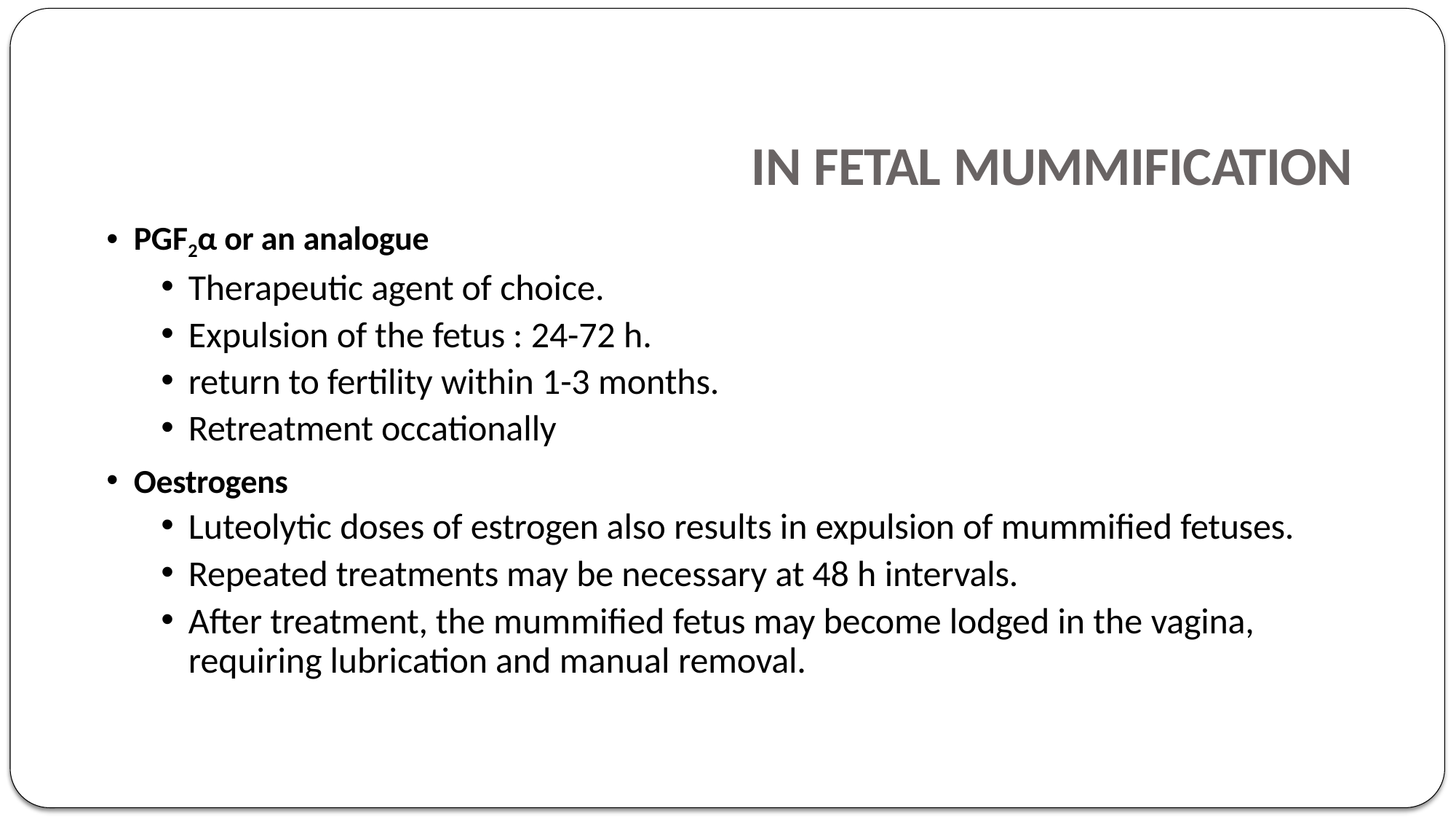

# IN FETAL MUMMIFICATION
PGF2α or an analogue
Therapeutic agent of choice.
Expulsion of the fetus : 24-72 h.
return to fertility within 1-3 months.
Retreatment occationally
Oestrogens
Luteolytic doses of estrogen also results in expulsion of mummified fetuses.
Repeated treatments may be necessary at 48 h intervals.
After treatment, the mummified fetus may become lodged in the vagina,  requiring lubrication and manual removal.